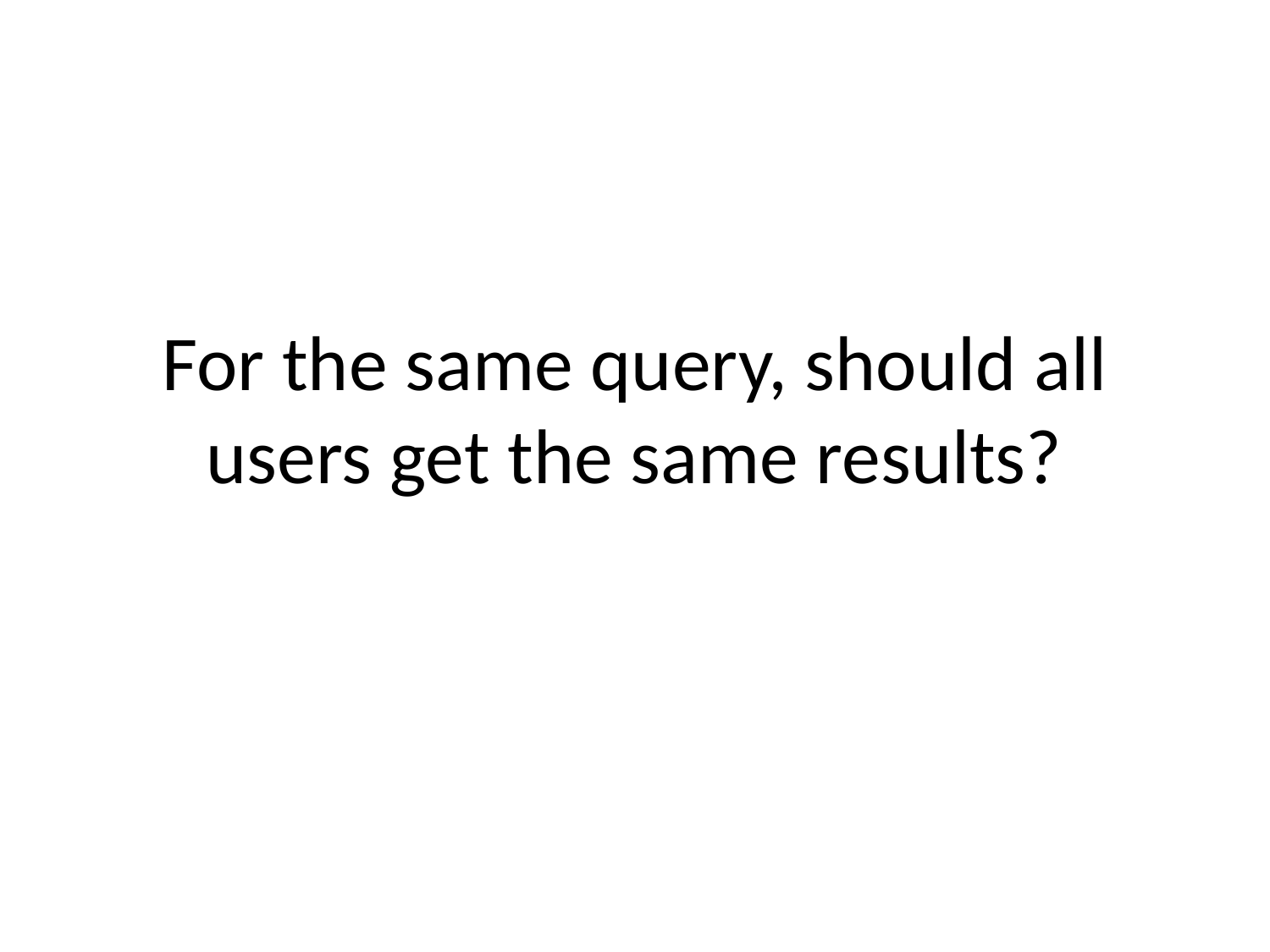

For the same query, should all users get the same results?